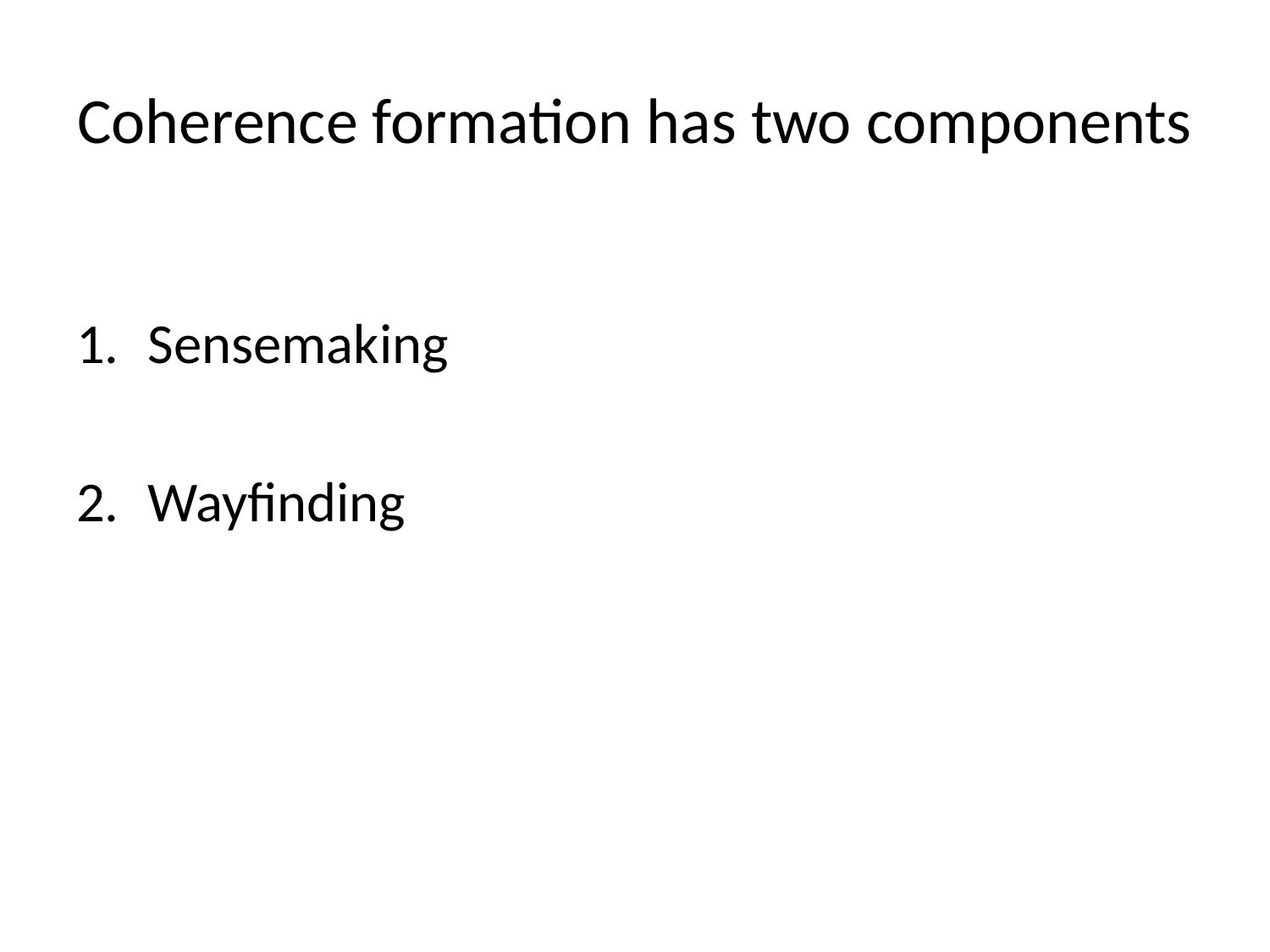

# Coherence formation has two components

Sensemaking

Wayfinding